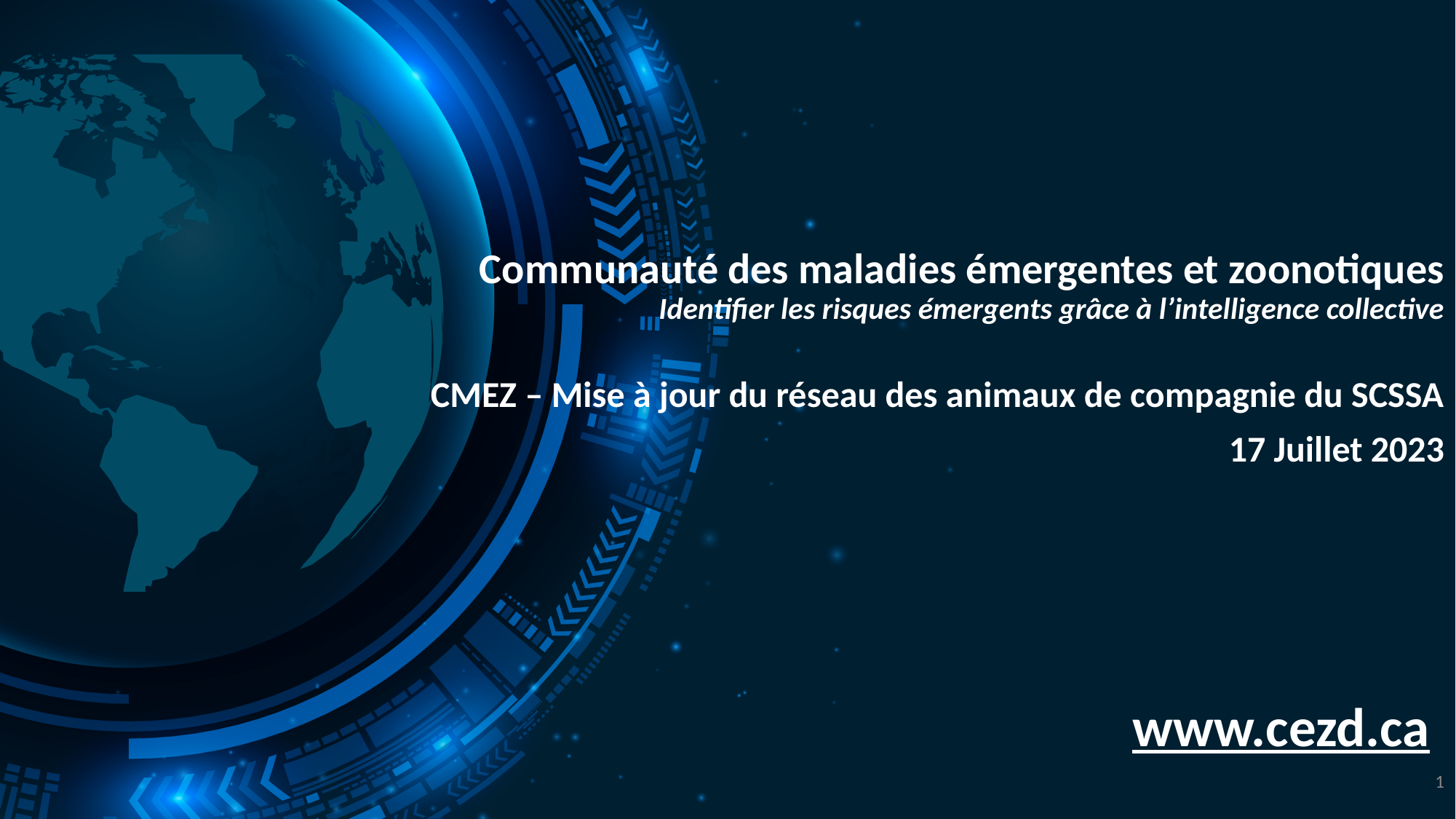

# Communauté des maladies émergentes et zoonotiques Identifier les risques émergents grâce à l’intelligence collective
CMEZ – Mise à jour du réseau des animaux de compagnie du SCSSA
17 Juillet 2023
www.cezd.ca
1